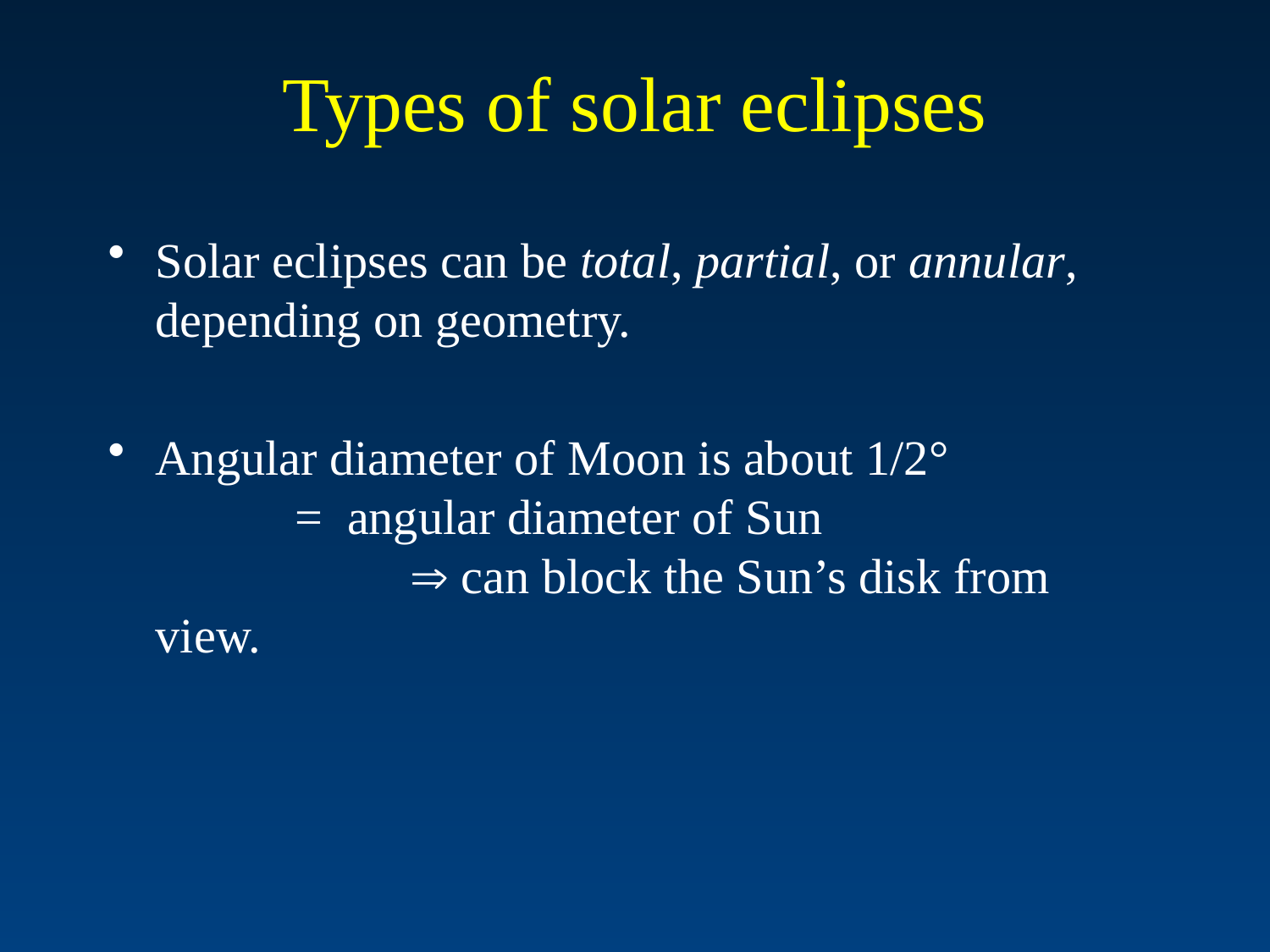

# Types of solar eclipses
Solar eclipses can be total, partial, or annular, depending on geometry.

Angular diameter of Moon is about 1/2°		 =  angular diameter of Sun 				⇒ can block the Sun’s disk from view.